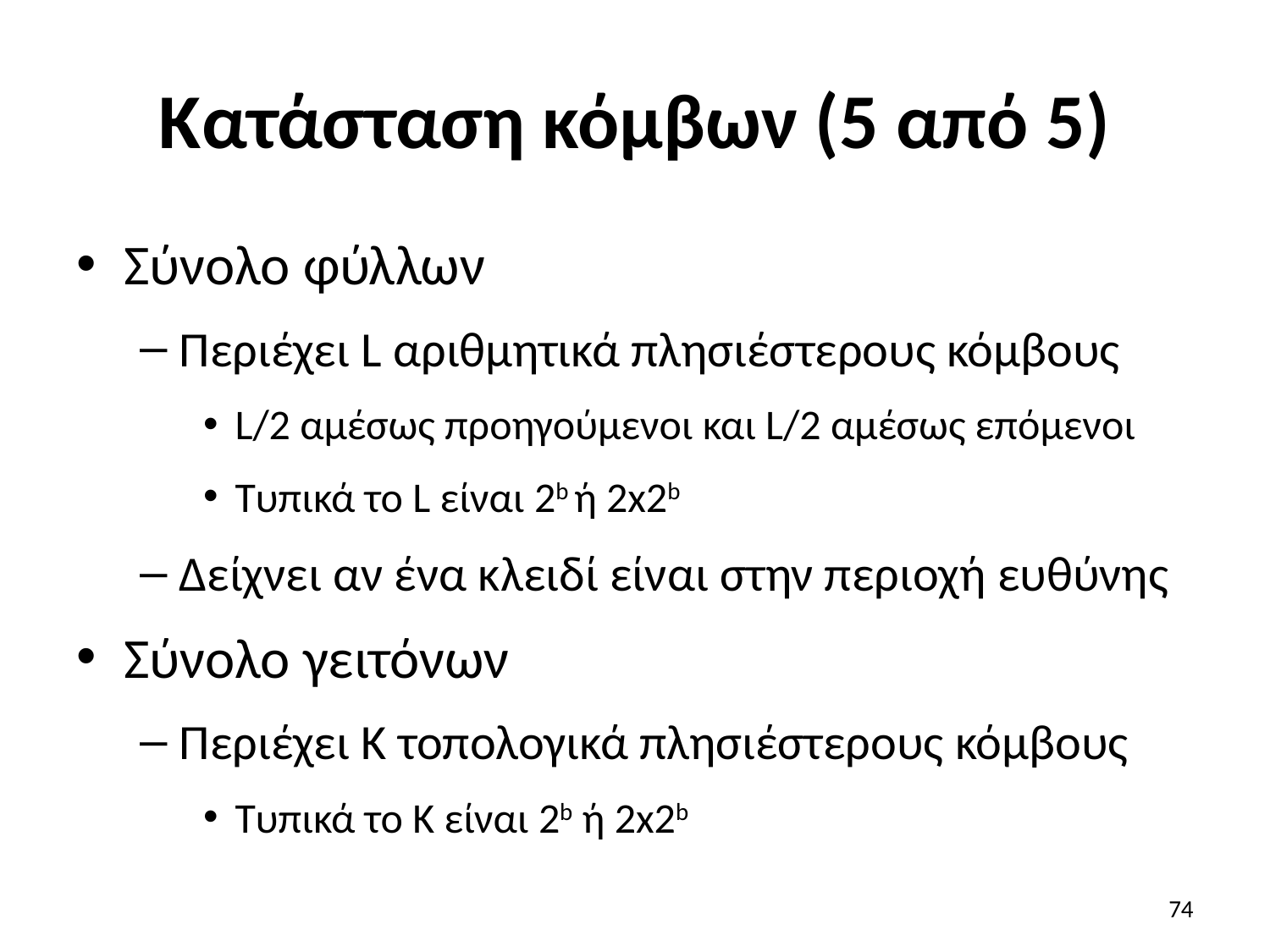

# Κατάσταση κόμβων (5 από 5)
Σύνολο φύλλων
Περιέχει L αριθμητικά πλησιέστερους κόμβους
L/2 αμέσως προηγούμενοι και L/2 αμέσως επόμενοι
Τυπικά το L είναι 2b ή 2x2b
Δείχνει αν ένα κλειδί είναι στην περιοχή ευθύνης
Σύνολο γειτόνων
Περιέχει K τοπολογικά πλησιέστερους κόμβους
Τυπικά το K είναι 2b ή 2x2b

74